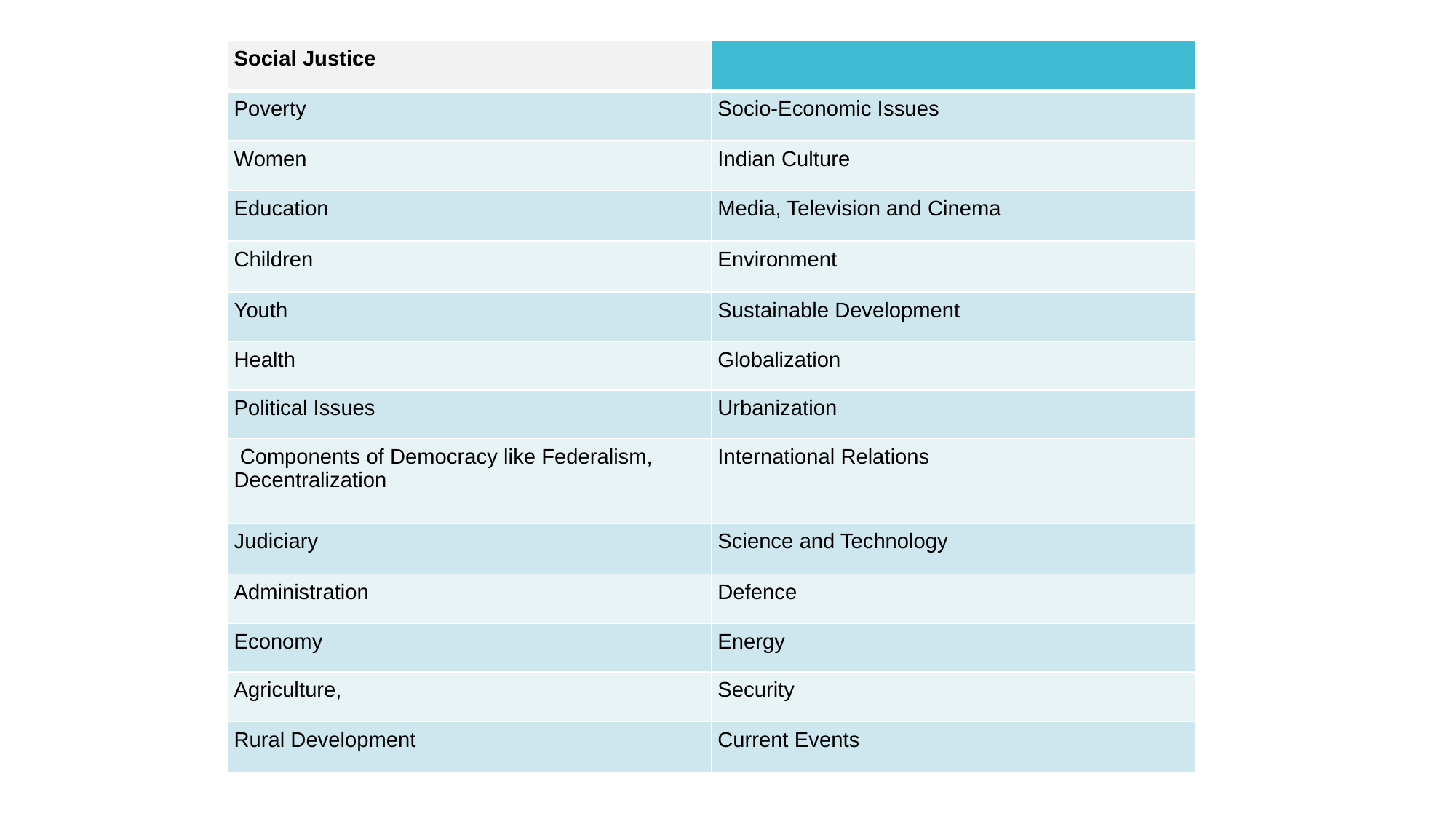

| Social Justice |  |
| --- | --- |
| Poverty | Socio-Economic Issues |
| Women | Indian Culture |
| Education | Media, Television and Cinema |
| Children | Environment |
| Youth | Sustainable Development |
| Health | Globalization |
| Political Issues | Urbanization |
| Components of Democracy like Federalism, Decentralization | International Relations |
| Judiciary | Science and Technology |
| Administration | Defence |
| Economy | Energy |
| Agriculture, | Security |
| Rural Development | Current Events |